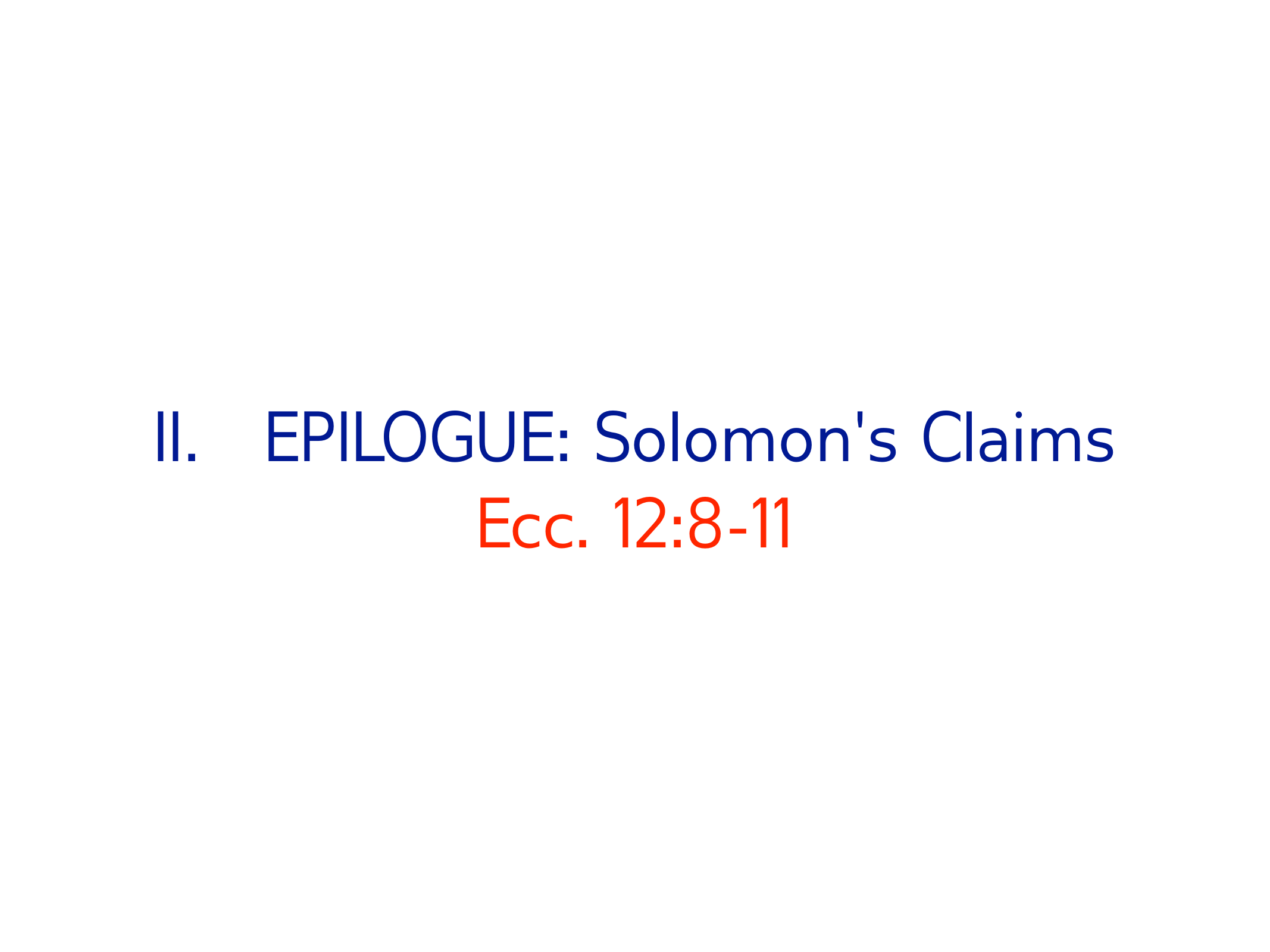

# II.	 EPILOGUE: Solomon's Claims
Ecc. 12:8‑11